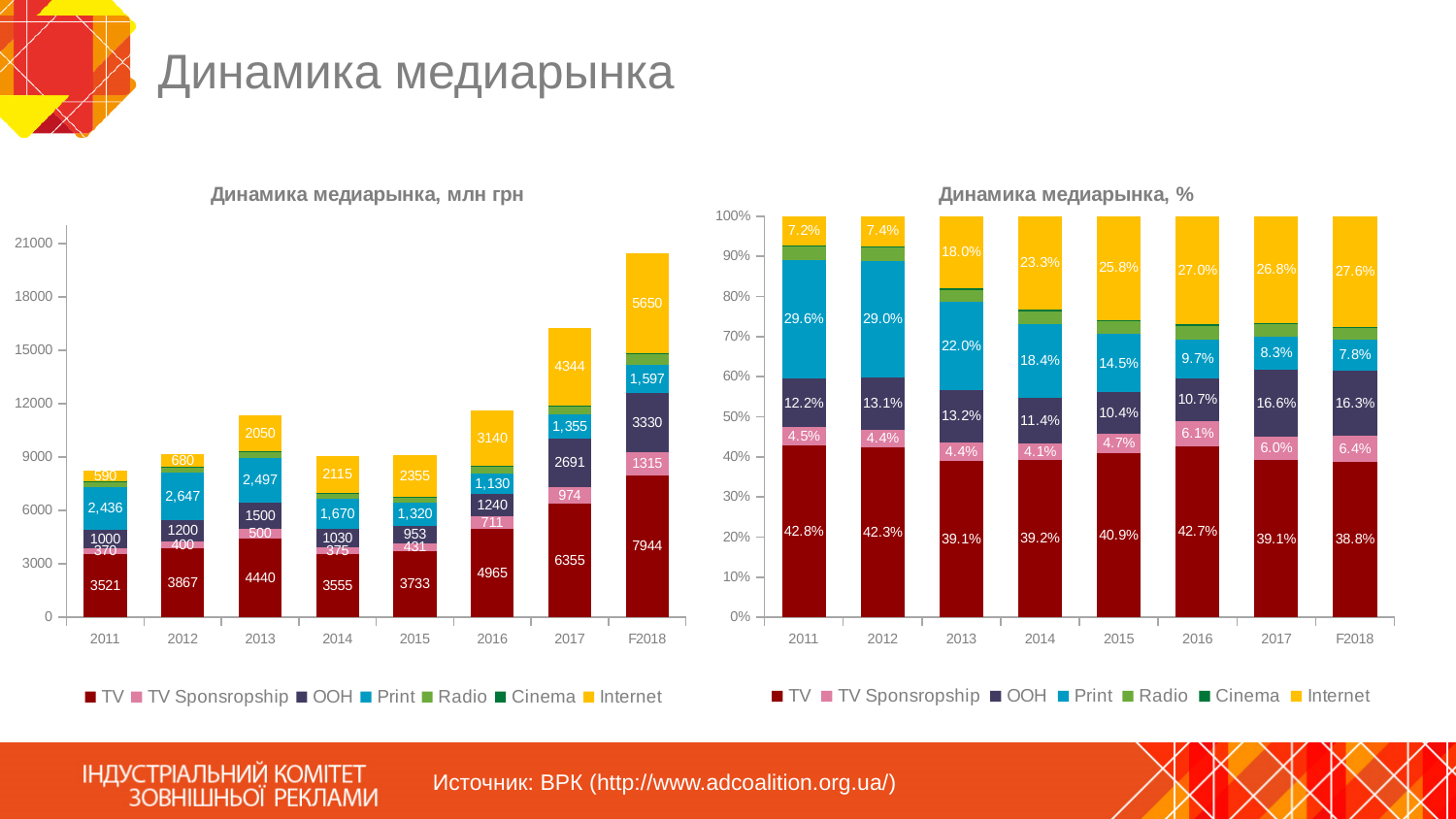

# Динамика медиарынка

### Chart: Динамика медиарынка, млн грн

| Category | TV | TV Sponsropship | OOH | Print | Radio | Cinema | Internet |
|---|---|---|---|---|---|---|---|
| 2011 | 3521.0 | 370.0 | 1000.0 | 2436.4 | 271.0 | 32.0 | 590.0 |
| 2012 | 3867.0 | 400.0 | 1200.0 | 2646.8 | 312.0 | 35.0 | 680.0 |
| 2013 | 4440.0 | 500.0 | 1500.0 | 2497.0 | 340.0 | 40.0 | 2050.0 |
| 2014 | 3555.0 | 375.0 | 1030.0 | 1670.0 | 290.0 | 30.0 | 2115.0 |
| 2015 | 3733.0 | 431.0 | 953.0 | 1320.0 | 304.0 | 24.0 | 2355.0 |
| 2016 | 4965.0 | 711.0 | 1240.0 | 1130.0 | 400.0 | 35.0 | 3140.0 |
| 2017 | 6355.0 | 974.0 | 2691.0 | 1355.0 | 480.0 | 40.0 | 4344.0 |
| F2018 | 7944.0 | 1315.0 | 3330.0 | 1597.0 | 578.0 | 46.0 | 5650.0 |

### Chart: Динамика медиарынка, %

| Category | TV | TV Sponsropship | OOH | Print | Radio | Cinema | Internet |
|---|---|---|---|---|---|---|---|
| 2011 | 0.42832465573451417 | 0.04500997518368936 | 0.12164858157753881 | 0.2963846041555156 | 0.03296676560751302 | 0.003892754610481242 | 0.0717726631307479 |
| 2012 | 0.42304831086994577 | 0.04375984596534221 | 0.13127953789602662 | 0.2895589007526694 | 0.03413267985296692 | 0.003828986521967443 | 0.07439173814108174 |
| 2013 | 0.39060438110319345 | 0.04398697985396323 | 0.13196093956188967 | 0.21967097739069236 | 0.029911146300694993 | 0.003518958388317058 | 0.18034661740124924 |
| 2014 | 0.3921676778819636 | 0.04136789851075565 | 0.1136238279095422 | 0.18422504136789852 | 0.031991174848317705 | 0.003309431880860452 | 0.23331494760066188 |
| 2015 | 0.4093201754385965 | 0.04725877192982456 | 0.10449561403508772 | 0.14473684210526316 | 0.03333333333333333 | 0.002631578947368421 | 0.2582236842105263 |
| 2016 | 0.4272437828069873 | 0.06118234231133293 | 0.10670338180879442 | 0.09723775922898202 | 0.0344204457447724 | 0.0030117890026675844 | 0.2702004990964633 |
| 2017 | 0.3913418313935587 | 0.05997906275016934 | 0.16571217439497507 | 0.08344109858981465 | 0.02955847034915943 | 0.0024632058624299525 | 0.26750415665989286 |
| F2018 | 0.3882697947214076 | 0.06427174975562072 | 0.1627565982404692 | 0.07805474095796676 | 0.02825024437927664 | 0.0022482893450635386 | 0.2761485826001955 |
Источник: ВРК (http://www.adcoalition.org.ua/)